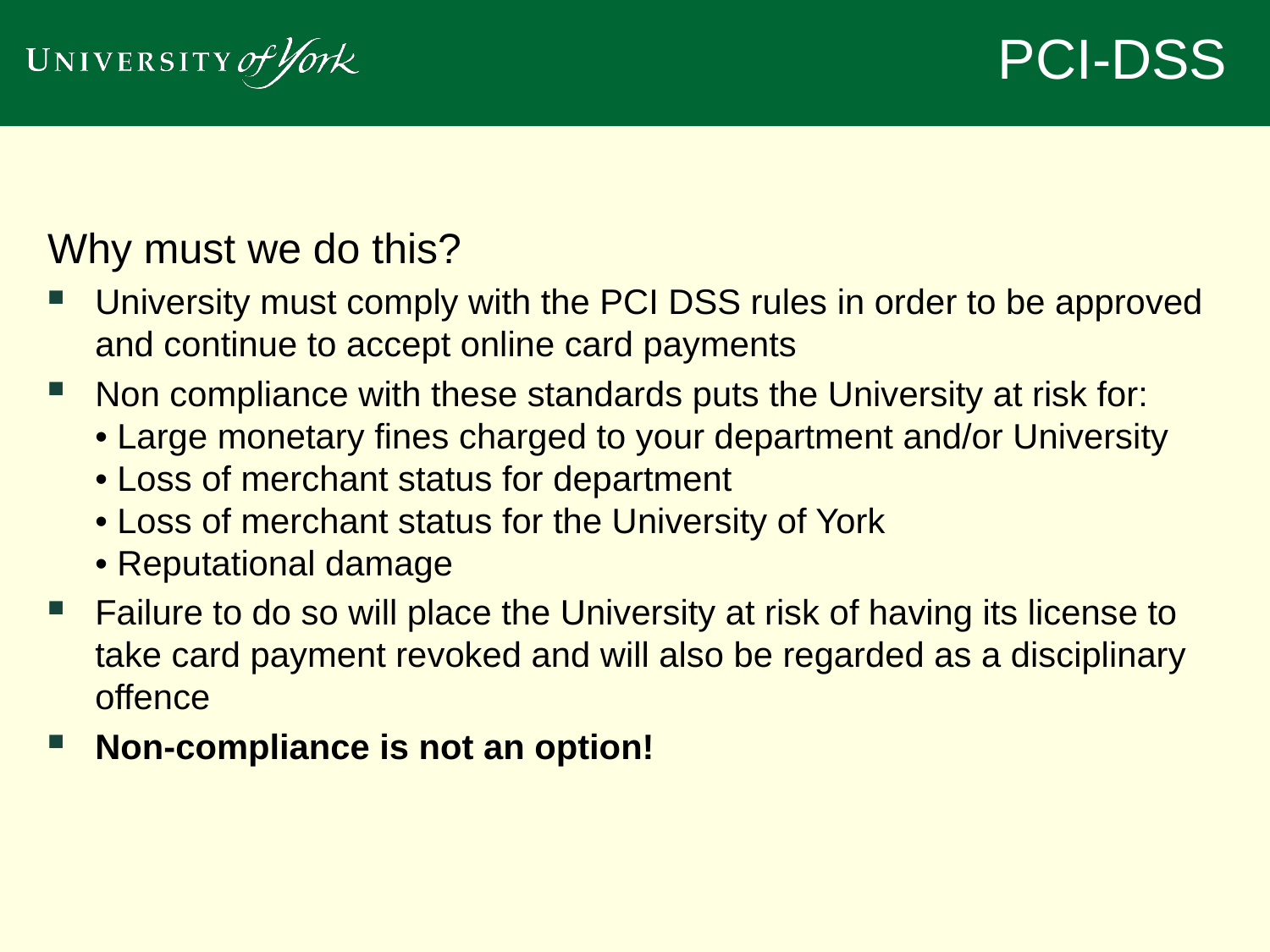

PCI-DSS

Why must we do this?
University must comply with the PCI DSS rules in order to be approved and continue to accept online card payments
Non compliance with these standards puts the University at risk for:
• Large monetary fines charged to your department and/or University
• Loss of merchant status for department
• Loss of merchant status for the University of York
• Reputational damage
Failure to do so will place the University at risk of having its license to take card payment revoked and will also be regarded as a disciplinary offence
Non-compliance is not an option!